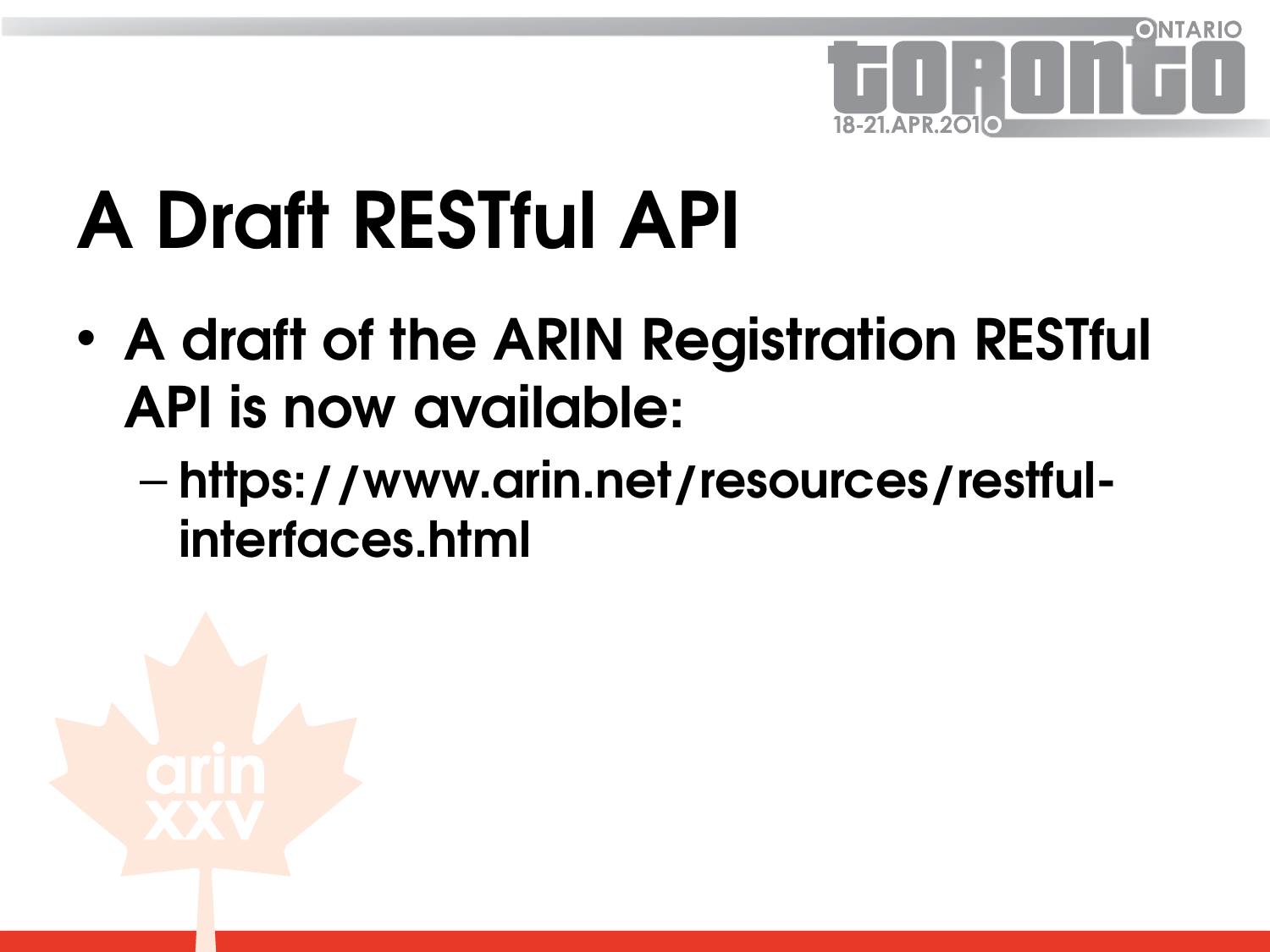

# A Draft RESTful API
A draft of the ARIN Registration RESTful API is now available:
https://www.arin.net/resources/restful-interfaces.html